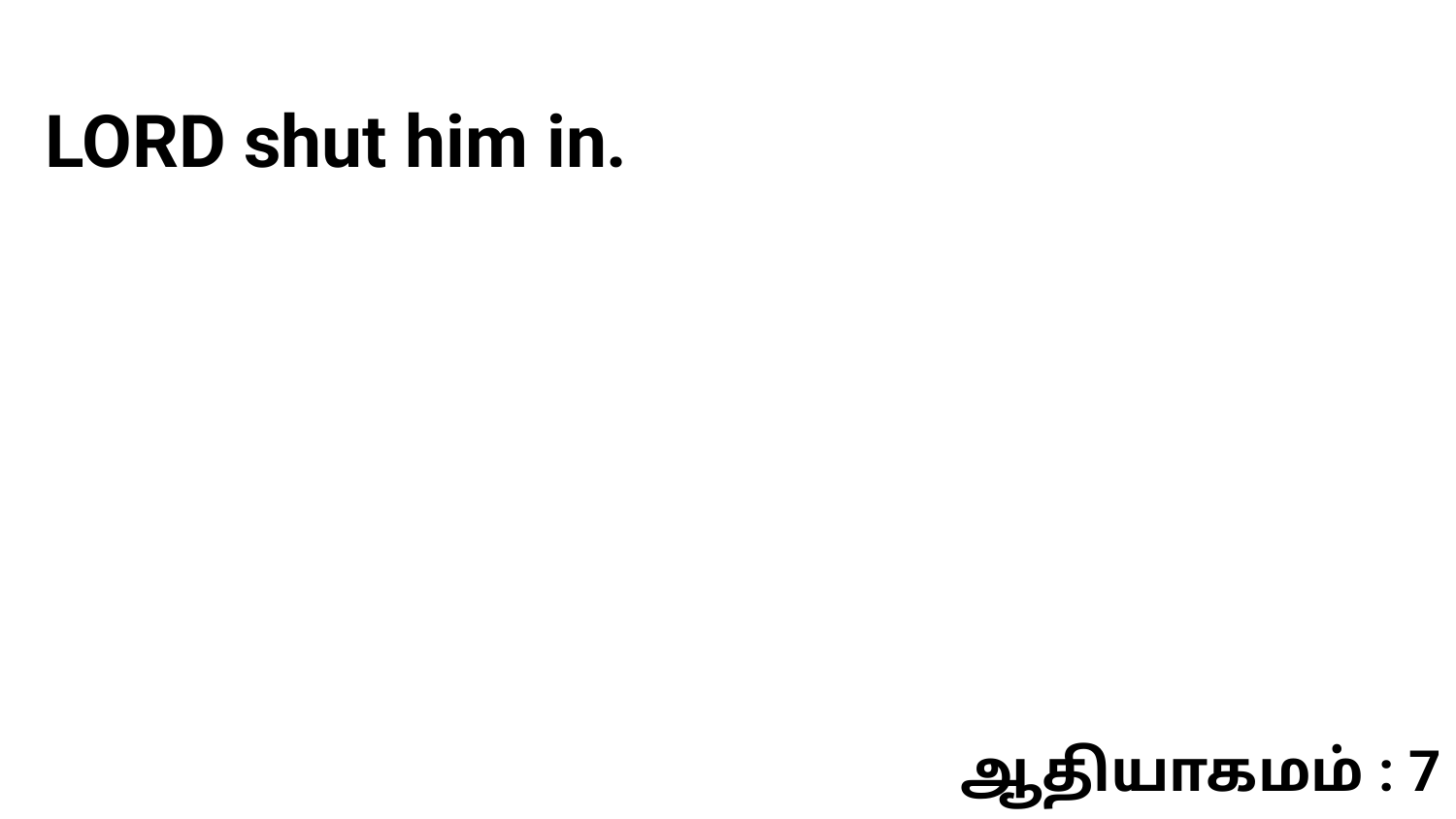

LORD shut him in.
ஆதியாகமம் : 7